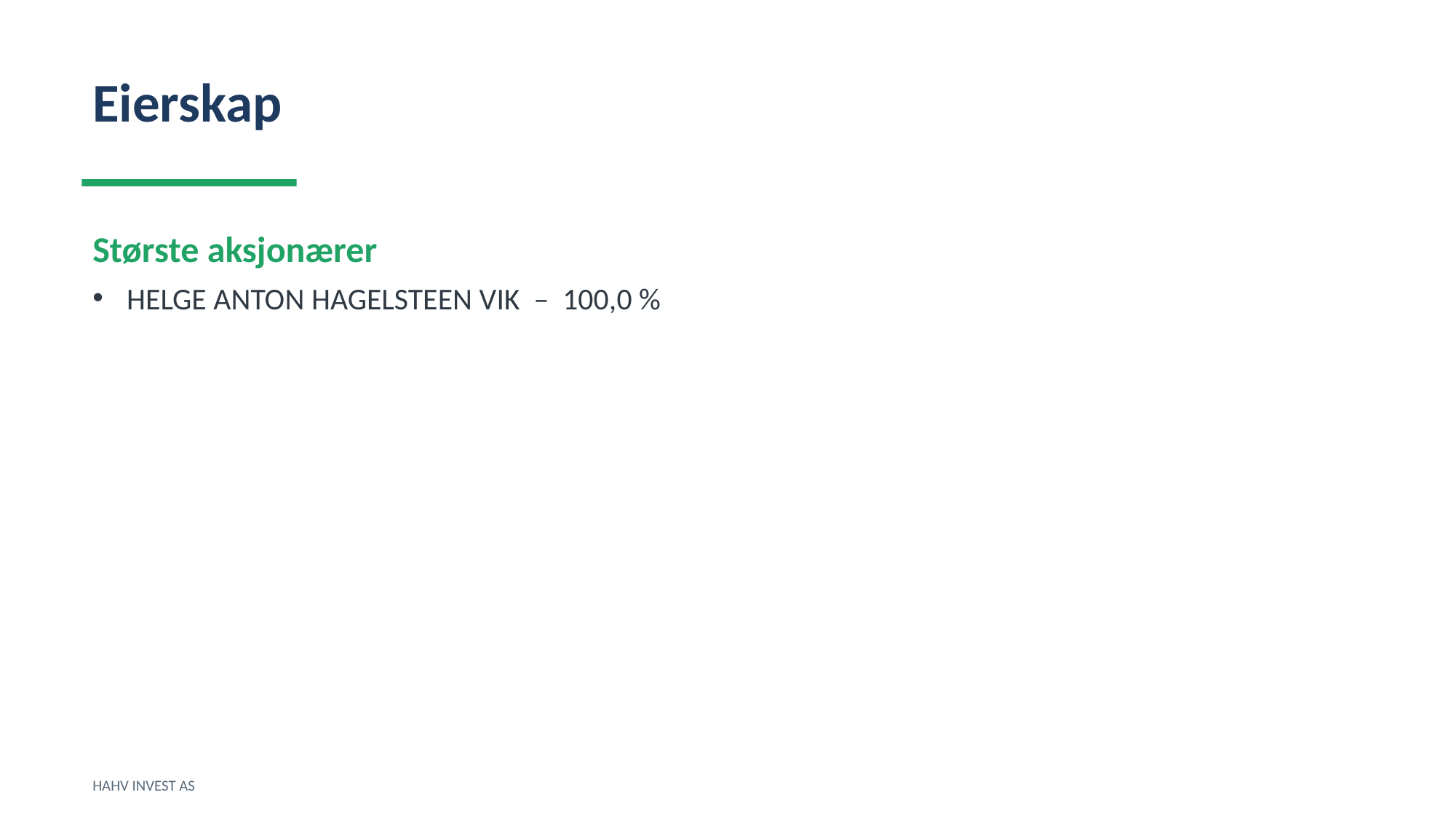

Eierskap

Største aksjonærer
HELGE ANTON HAGELSTEEN VIK  –  100,0 %
HAHV INVEST AS